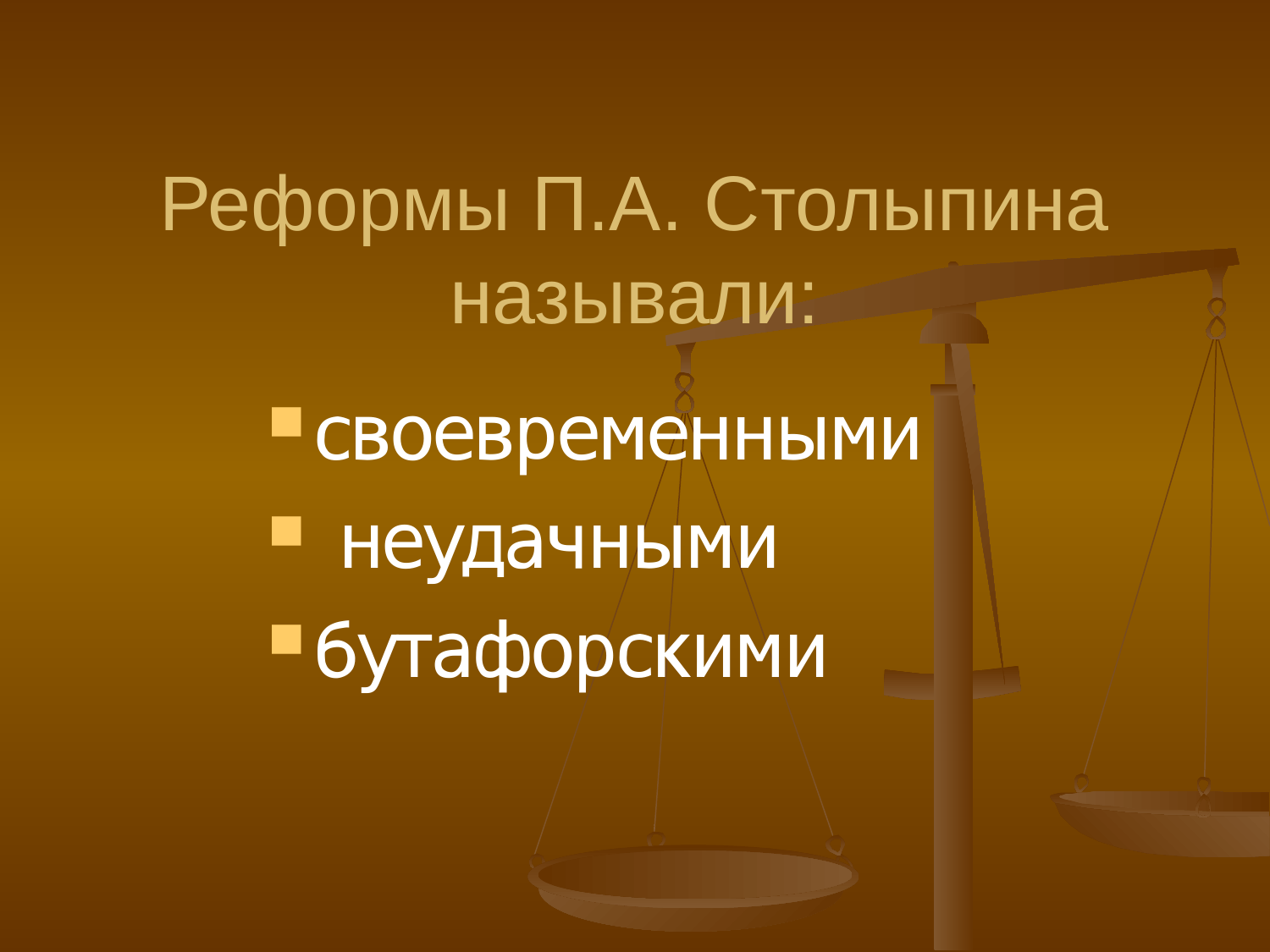

# Реформы П.А. Столыпина называли:
своевременными
 неудачными
бутафорскими